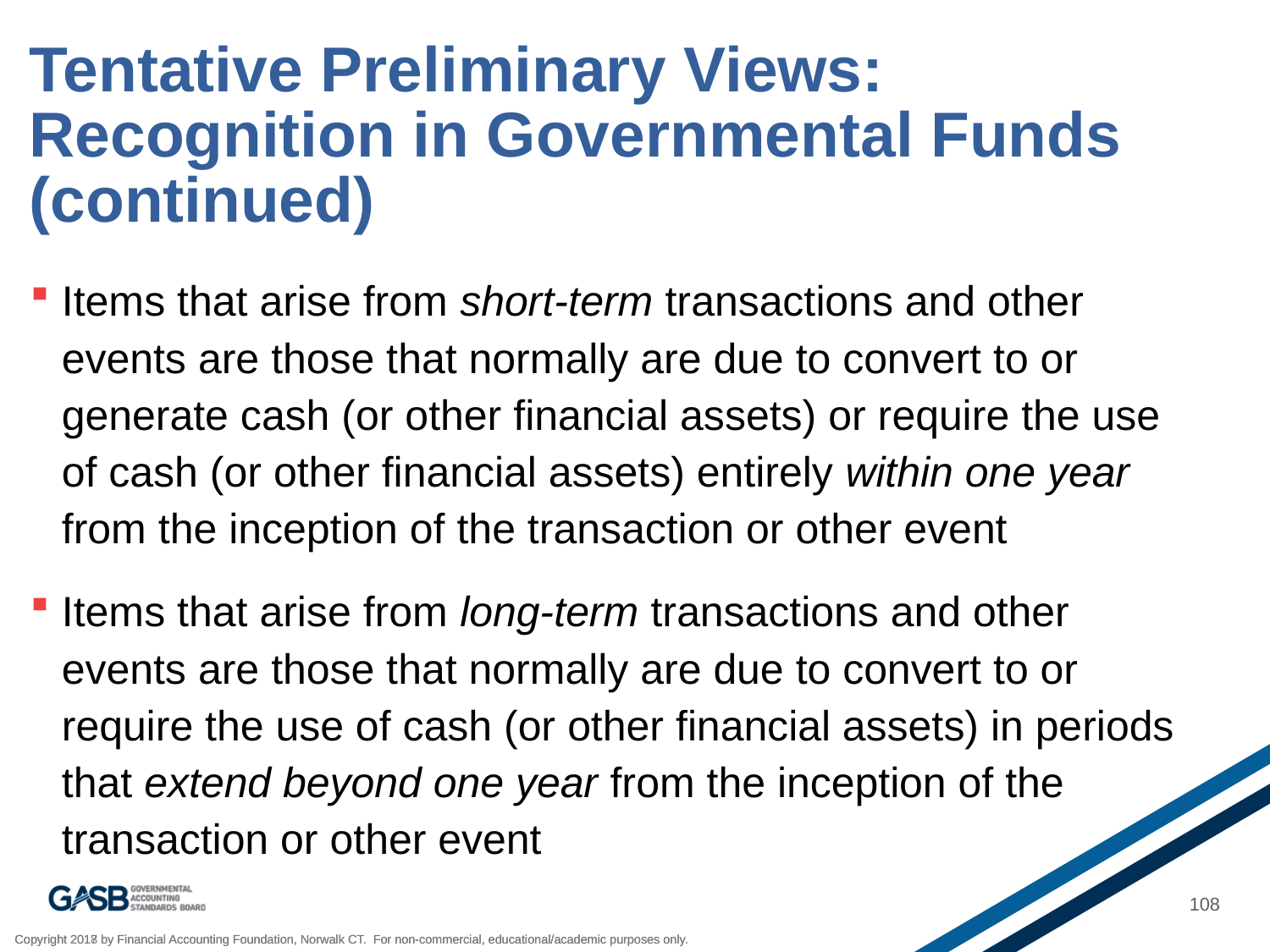

# Tentative Preliminary Views: Recognition in Governmental Funds (continued)
Items that arise from short-term transactions and other events are those that normally are due to convert to or generate cash (or other financial assets) or require the use of cash (or other financial assets) entirely within one year from the inception of the transaction or other event
Items that arise from long-term transactions and other events are those that normally are due to convert to or require the use of cash (or other financial assets) in periods that extend beyond one year from the inception of the transaction or other event
108